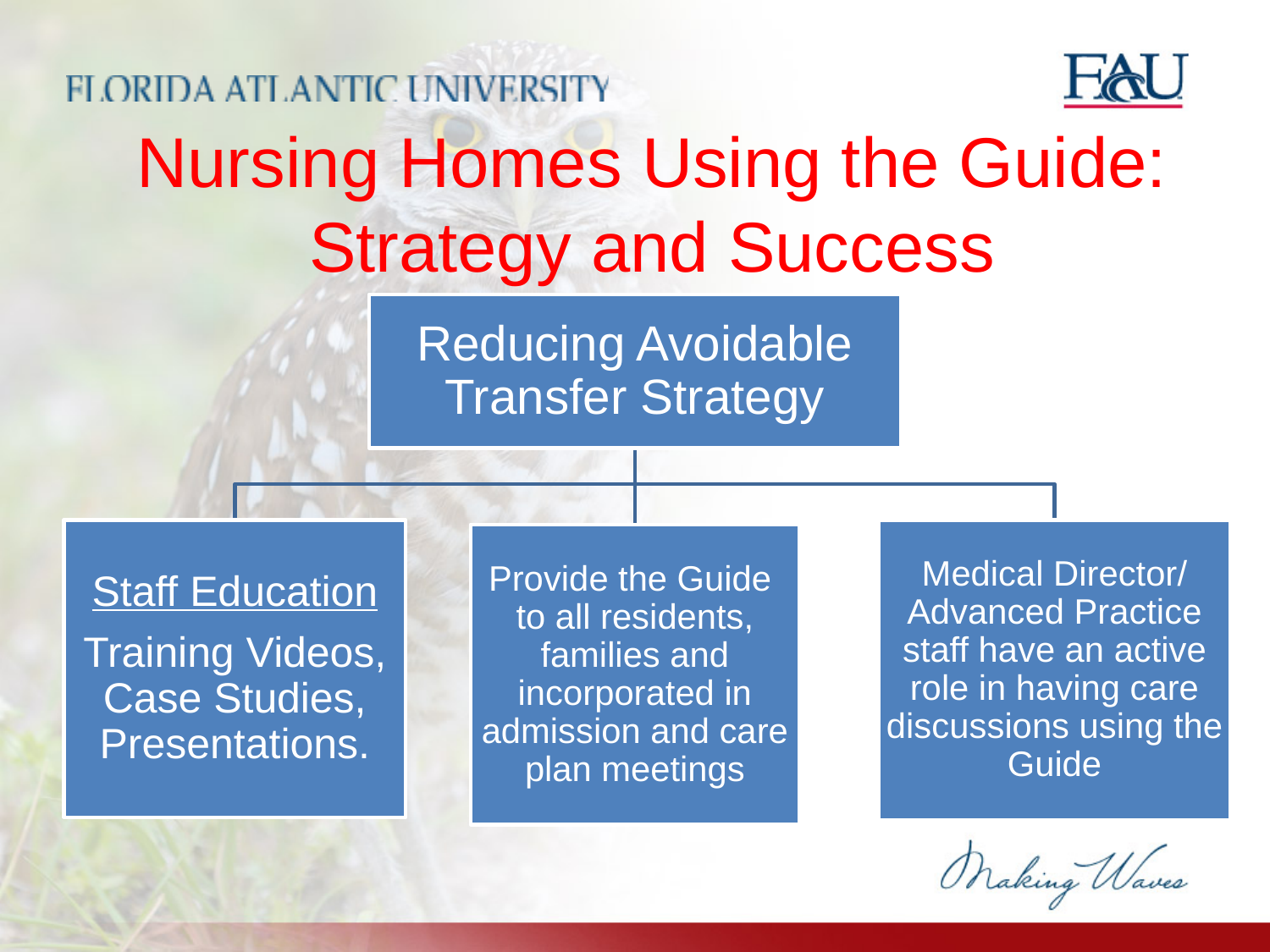

# Nursing Homes Using the Guide: Strategy and Success
Reducing Avoidable Transfer Strategy
Staff Education
Training Videos, Case Studies, Presentations.
Provide the Guide
to all residents, families and incorporated in admission and care plan meetings
Medical Director/
Advanced Practice staff have an active role in having care discussions using the Guide